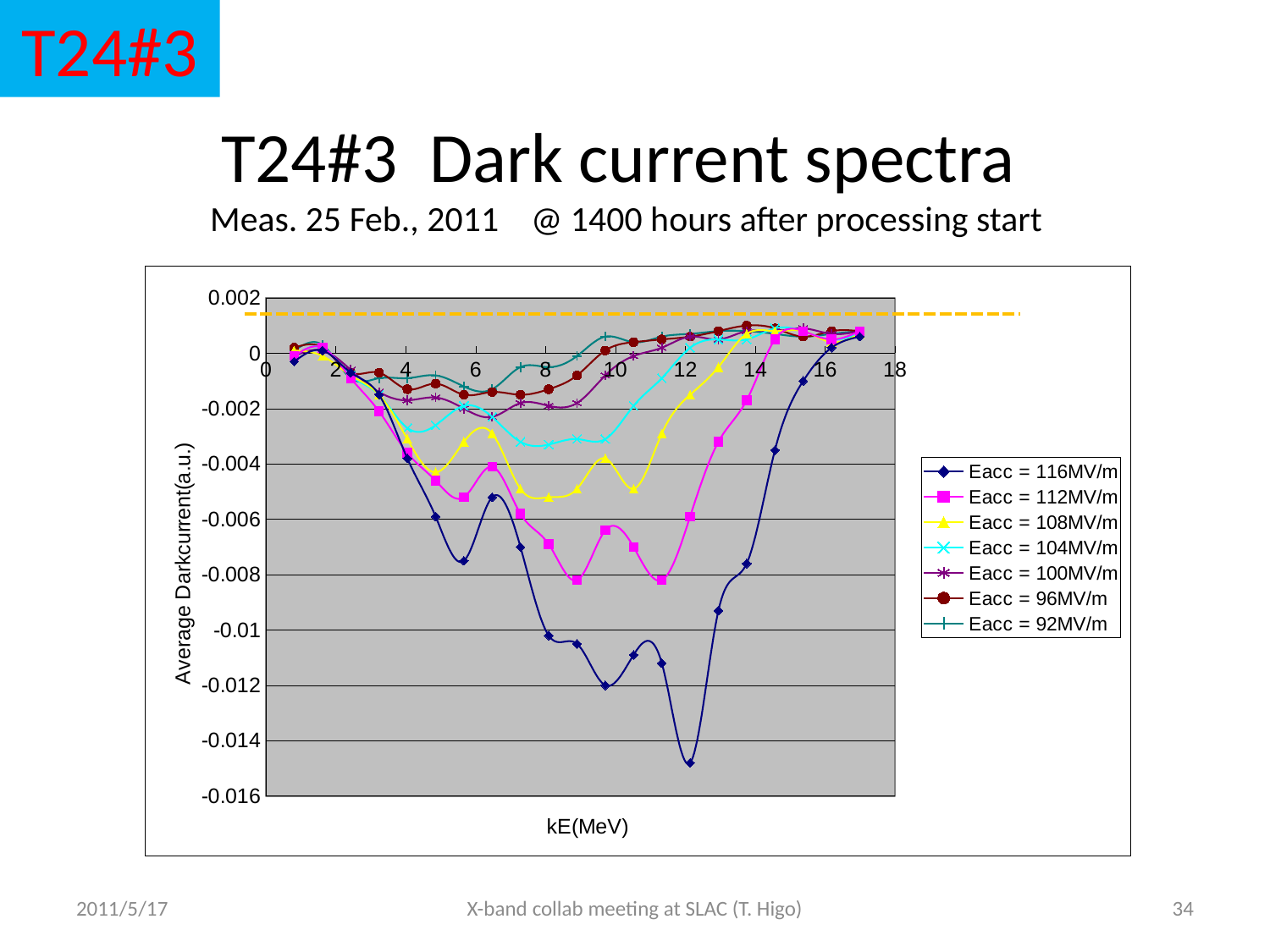

T24#3
# T24#3  Dark current spectra Meas. 25 Feb., 2011    @ 1400 hours after processing start

### Chart

| Category |  |  |  |  |  |  |  |
|---|---|---|---|---|---|---|---|
2011/5/17
X-band collab meeting at SLAC (T. Higo)
34